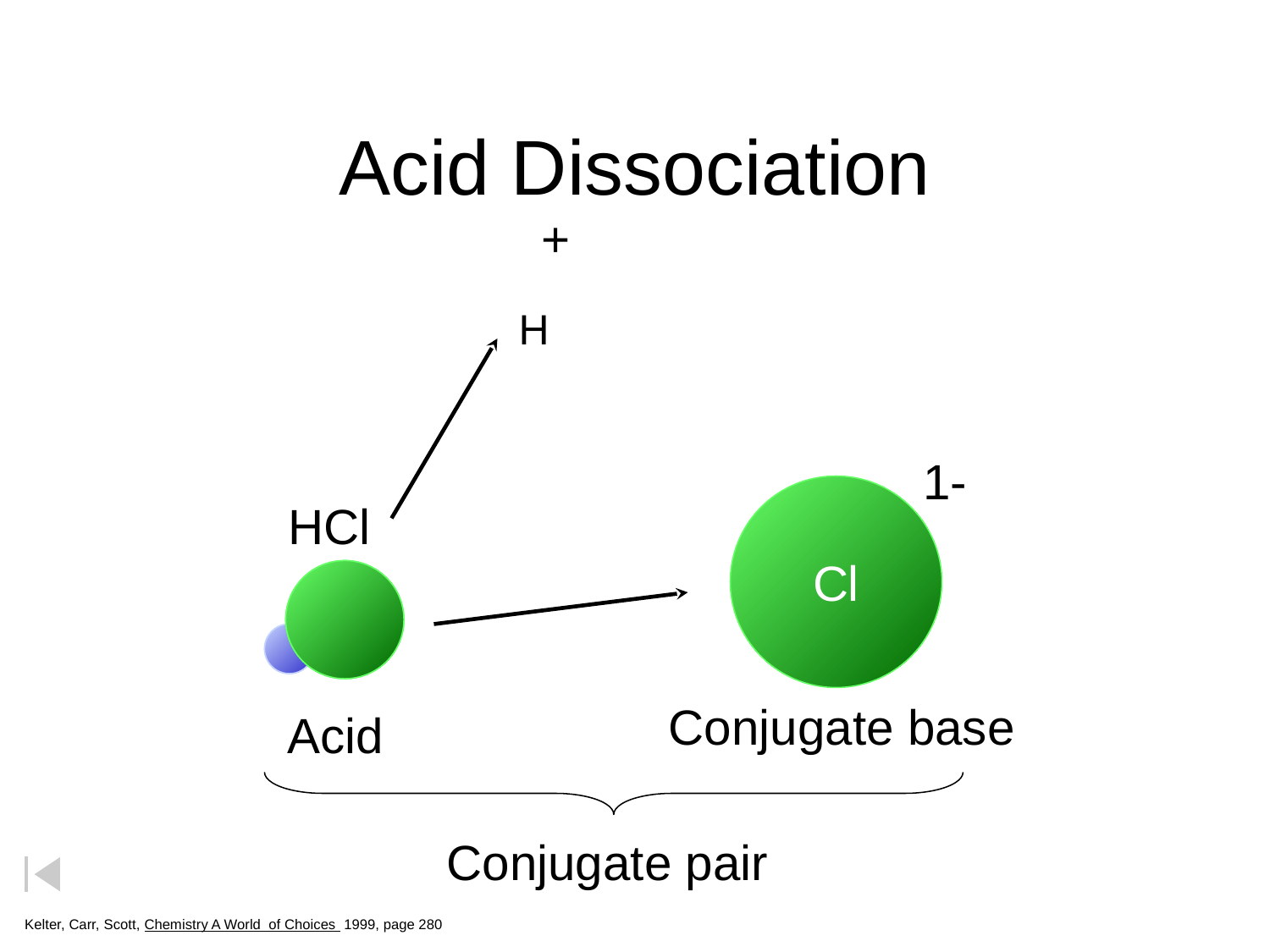

# Acid Dissociation
+
1-
H

Cl
HCl

Conjugate base
Acid
Conjugate pair

Kelter, Carr, Scott, Chemistry A World  of Choices  1999, page 280